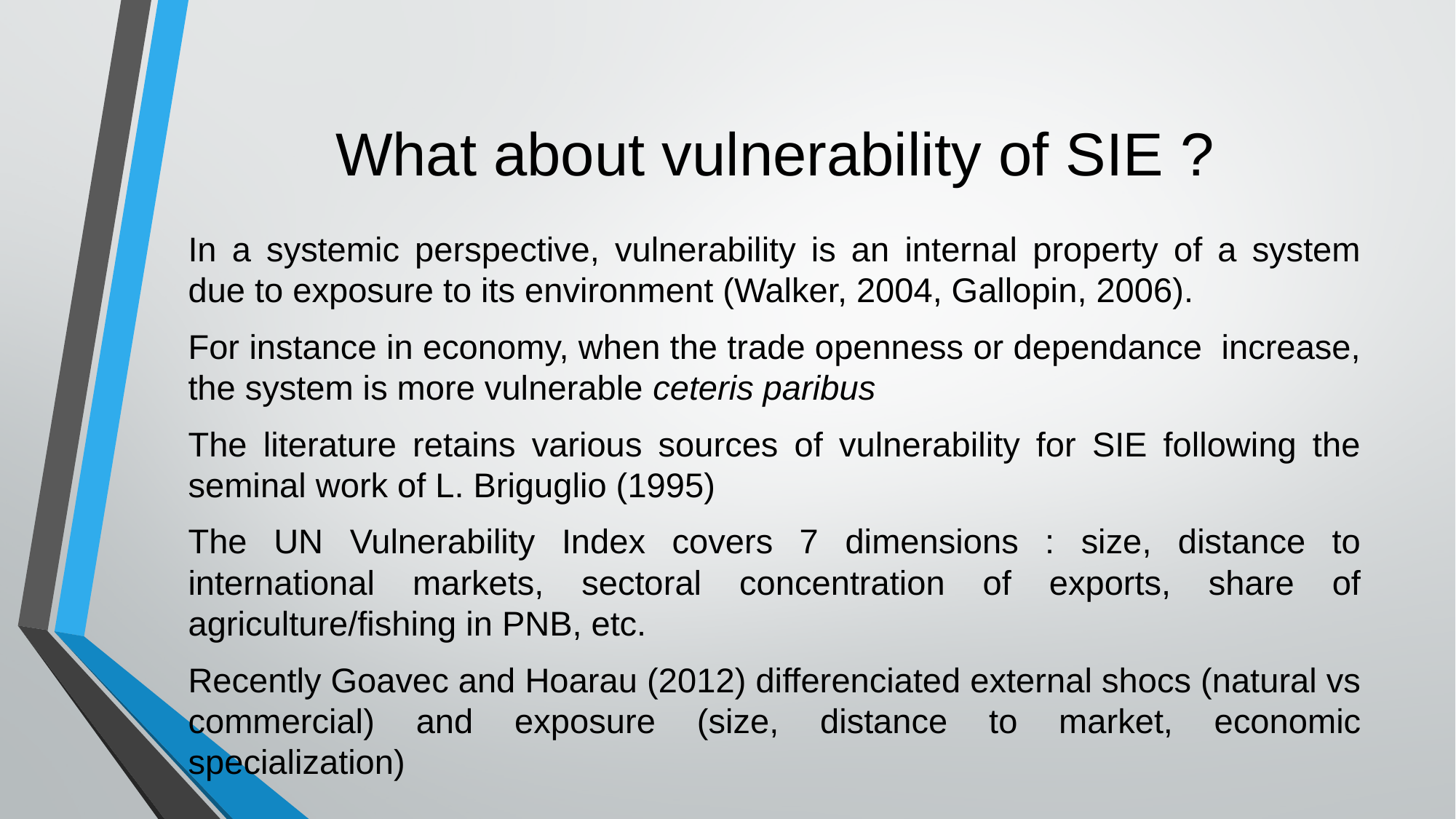

# What about vulnerability of SIE ?
In a systemic perspective, vulnerability is an internal property of a system due to exposure to its environment (Walker, 2004, Gallopin, 2006).
For instance in economy, when the trade openness or dependance  increase, the system is more vulnerable ceteris paribus
The literature retains various sources of vulnerability for SIE following the seminal work of L. Briguglio (1995)
The UN Vulnerability Index covers 7 dimensions : size, distance to international markets, sectoral concentration of exports, share of agriculture/fishing in PNB, etc.
Recently Goavec and Hoarau (2012) differenciated external shocs (natural vs commercial) and exposure (size, distance to market, economic specialization)